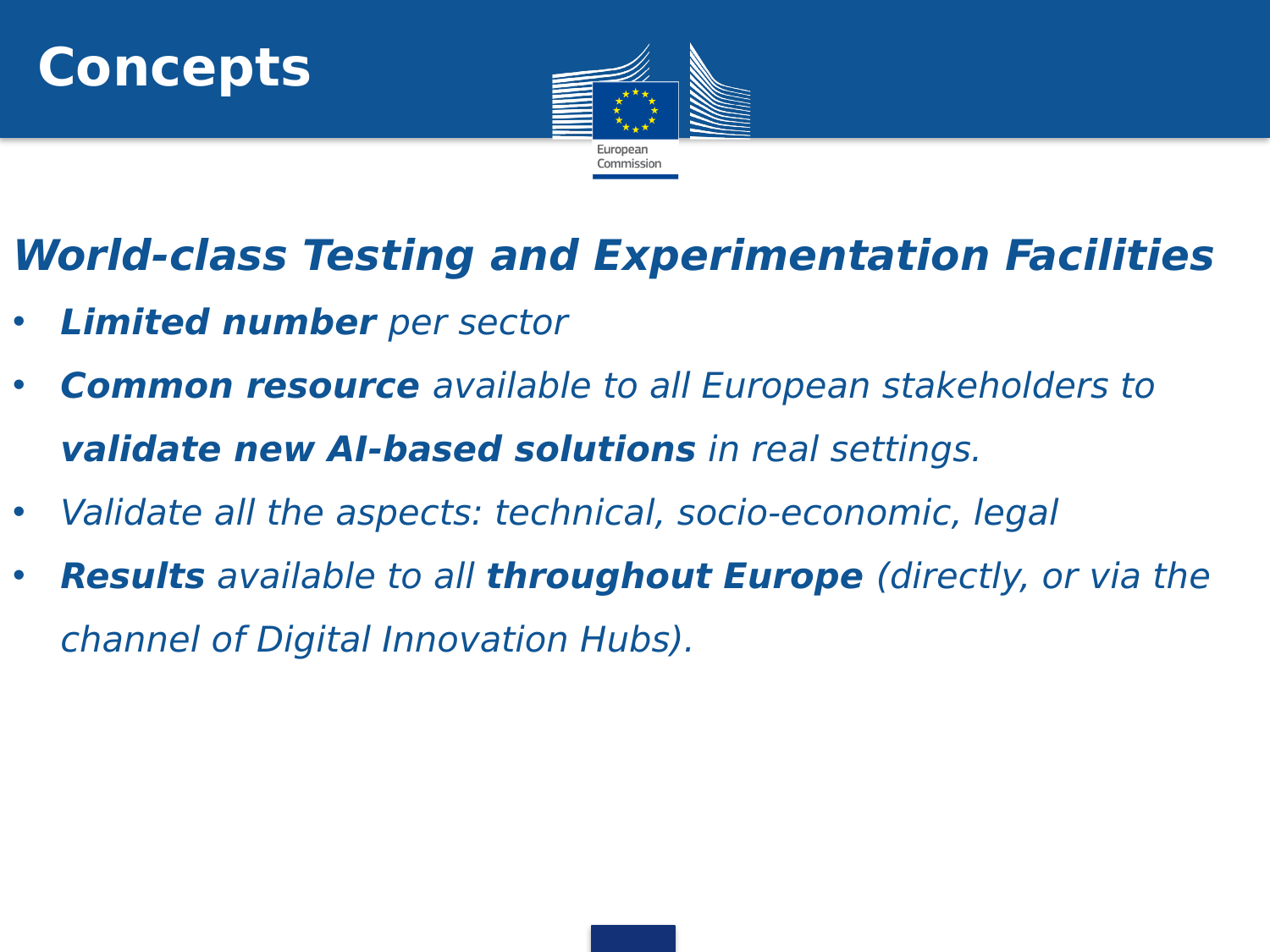

# Concepts
World-class Testing and Experimentation Facilities
Limited number per sector
Common resource available to all European stakeholders to validate new AI-based solutions in real settings.
Validate all the aspects: technical, socio-economic, legal
Results available to all throughout Europe (directly, or via the channel of Digital Innovation Hubs).